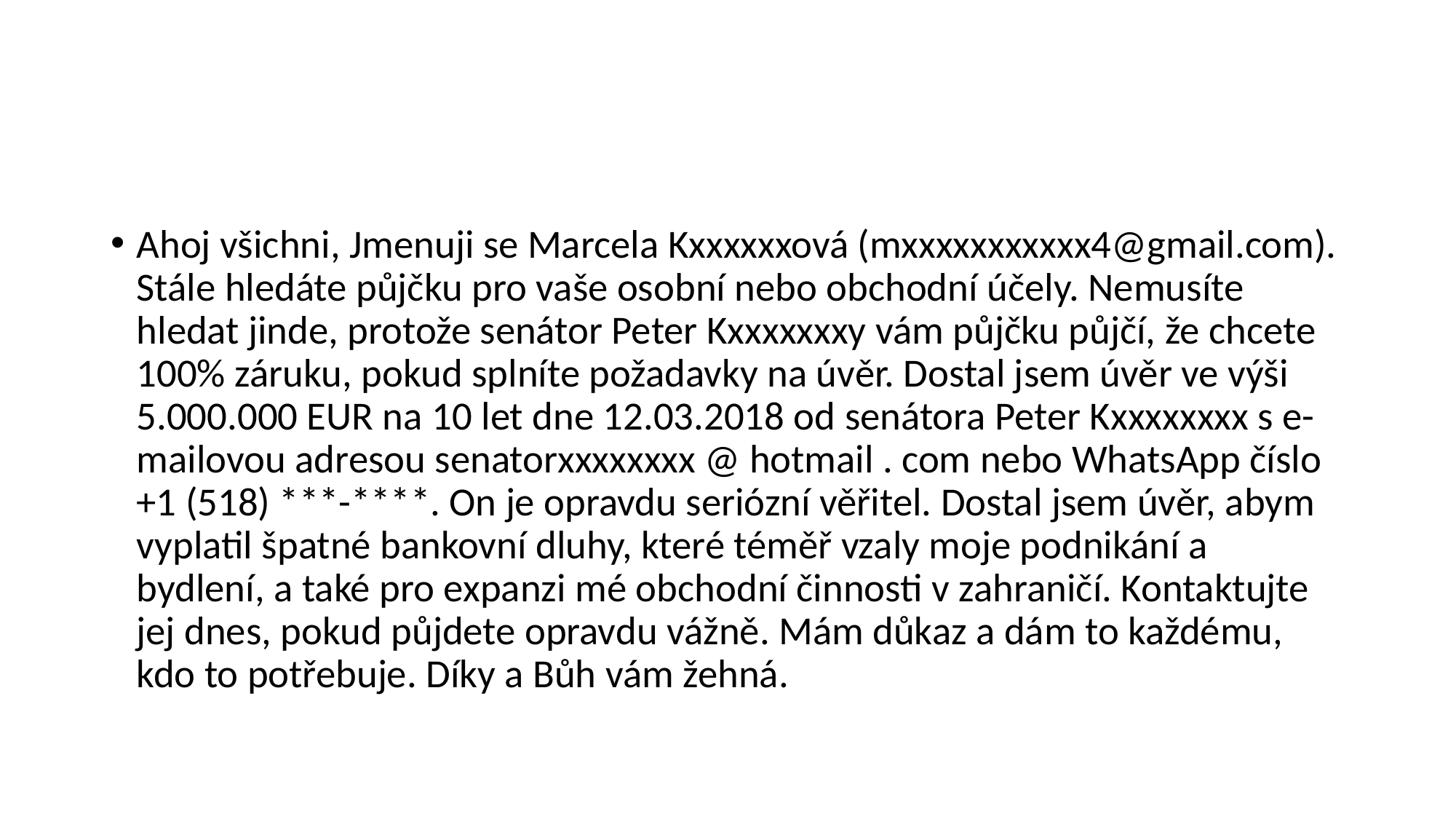

#
Ahoj všichni, Jmenuji se Marcela Kxxxxxxová (mxxxxxxxxxxx4@gmail.com). Stále hledáte půjčku pro vaše osobní nebo obchodní účely. Nemusíte hledat jinde, protože senátor Peter Kxxxxxxxy vám půjčku půjčí, že chcete 100% záruku, pokud splníte požadavky na úvěr. Dostal jsem úvěr ve výši 5.000.000 EUR na 10 let dne 12.03.2018 od senátora Peter Kxxxxxxxx s e-mailovou adresou senatorxxxxxxxx @ hotmail . com nebo WhatsApp číslo +1 (518) ***-****. On je opravdu seriózní věřitel. Dostal jsem úvěr, abym vyplatil špatné bankovní dluhy, které téměř vzaly moje podnikání a bydlení, a také pro expanzi mé obchodní činnosti v zahraničí. Kontaktujte jej dnes, pokud půjdete opravdu vážně. Mám důkaz a dám to každému, kdo to potřebuje. Díky a Bůh vám žehná.